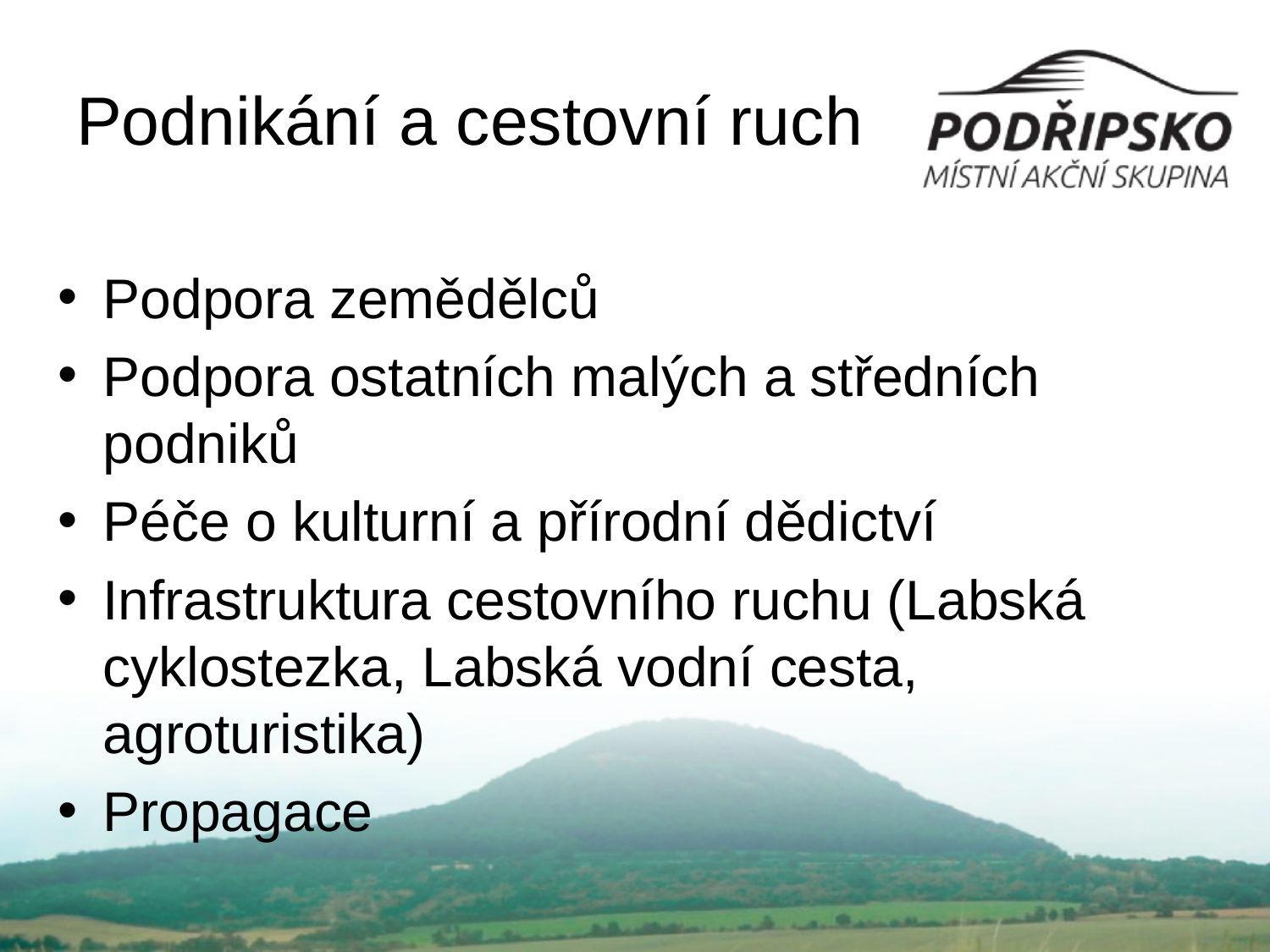

# Podnikání a cestovní ruch
Podpora zemědělců
Podpora ostatních malých a středních podniků
Péče o kulturní a přírodní dědictví
Infrastruktura cestovního ruchu (Labská cyklostezka, Labská vodní cesta, agroturistika)
Propagace